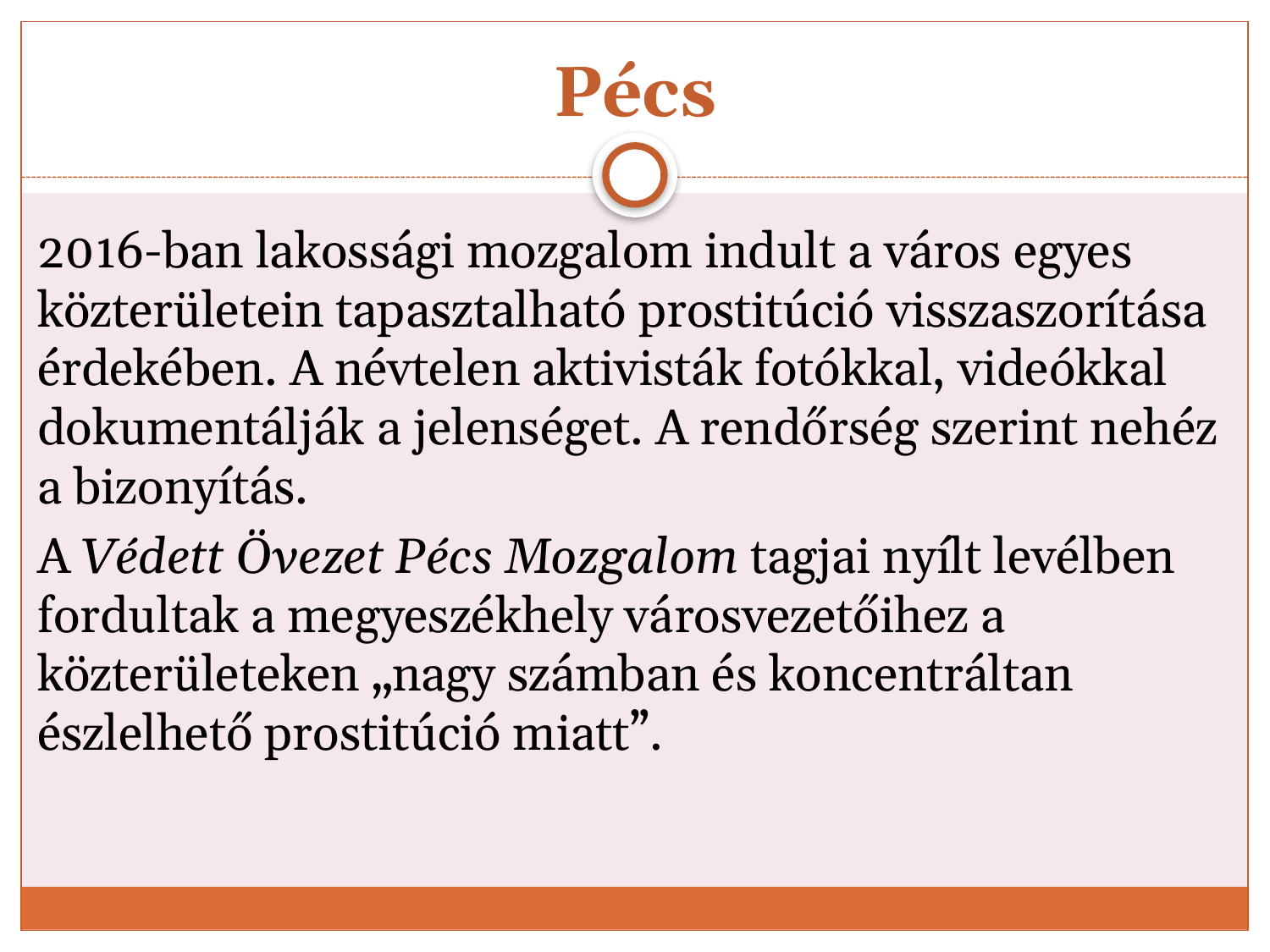

# Pécs
2016-ban lakossági mozgalom indult a város egyes közterületein tapasztalható prostitúció visszaszorítása érdekében. A névtelen aktivisták fotókkal, videókkal dokumentálják a jelenséget. A rendőrség szerint nehéz a bizonyítás.
A Védett Övezet Pécs Mozgalom tagjai nyílt levélben fordultak a megyeszékhely városvezetőihez a közterületeken „nagy számban és koncentráltan észlelhető prostitúció miatt”.